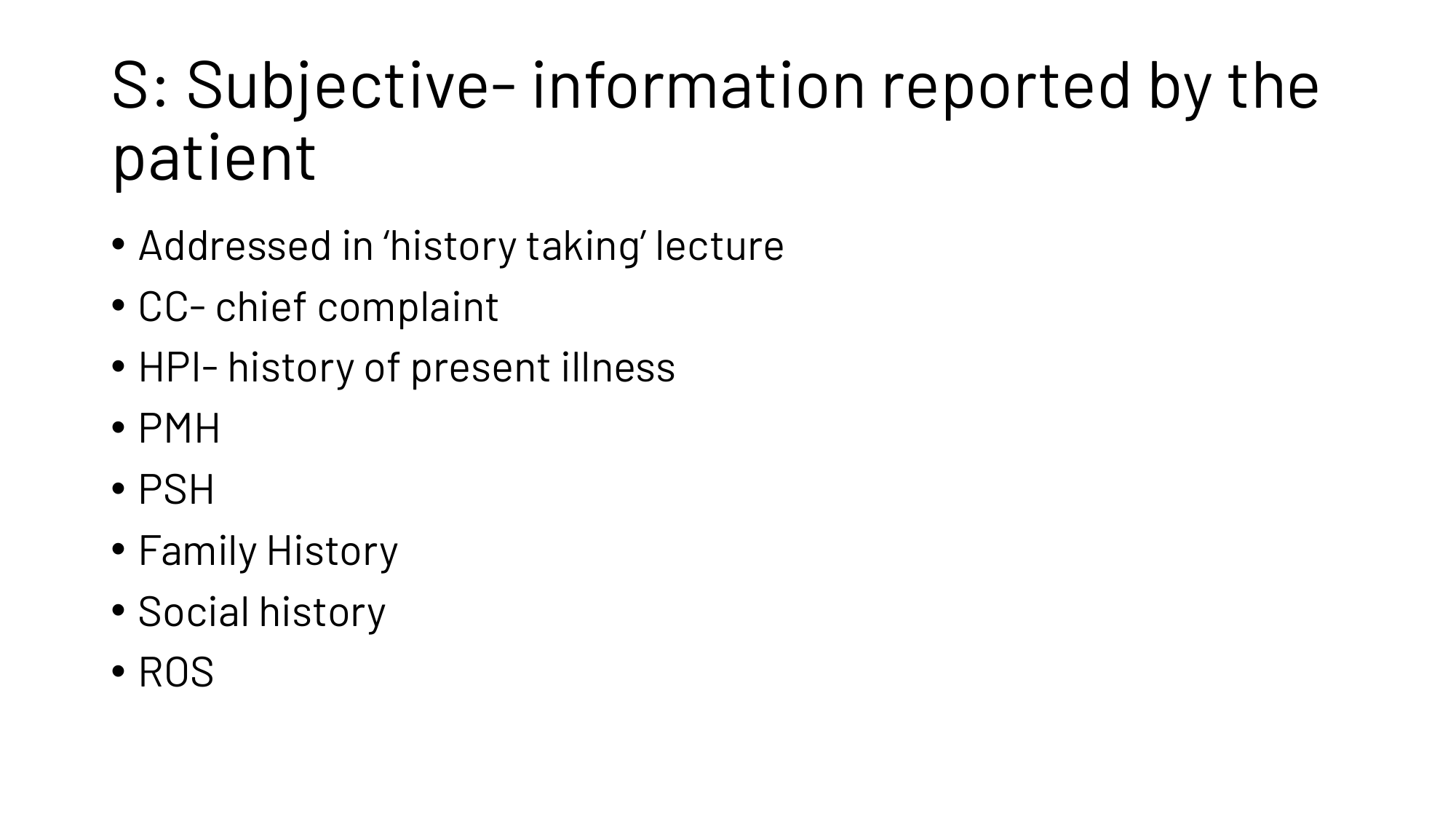

# S: Subjective- information reported by the patient
Addressed in ‘history taking’ lecture
CC- chief complaint
HPI- history of present illness
PMH
PSH
Family History
Social history
ROS